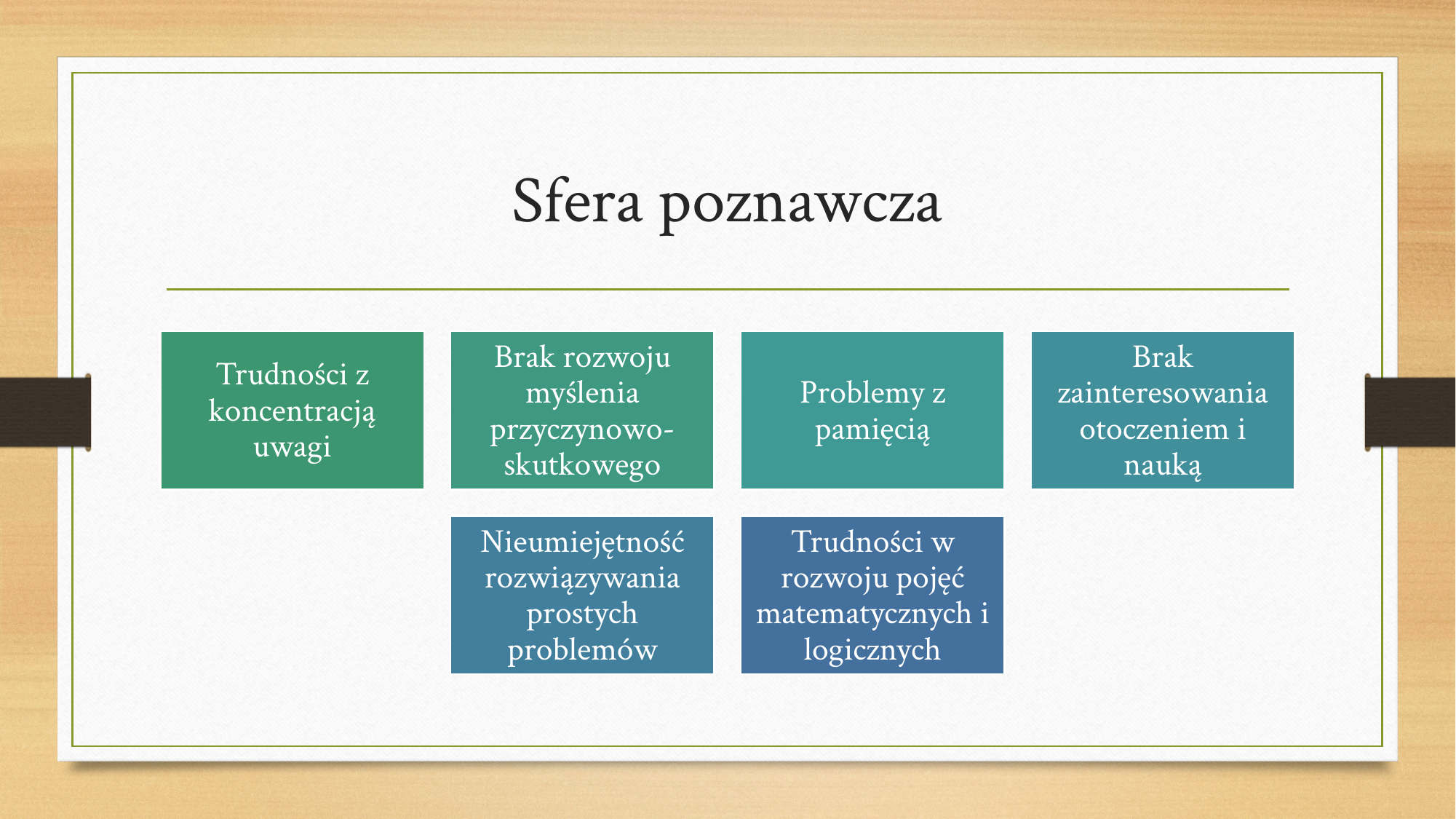

# Sfera poznawcza
Trudności z koncentracją uwagi
Brak rozwoju myślenia przyczynowo-skutkowego
Problemy z pamięcią
Brak zainteresowania otoczeniem i nauką
Nieumiejętność rozwiązywania prostych problemów
Trudności w rozwoju pojęć matematycznych i logicznych